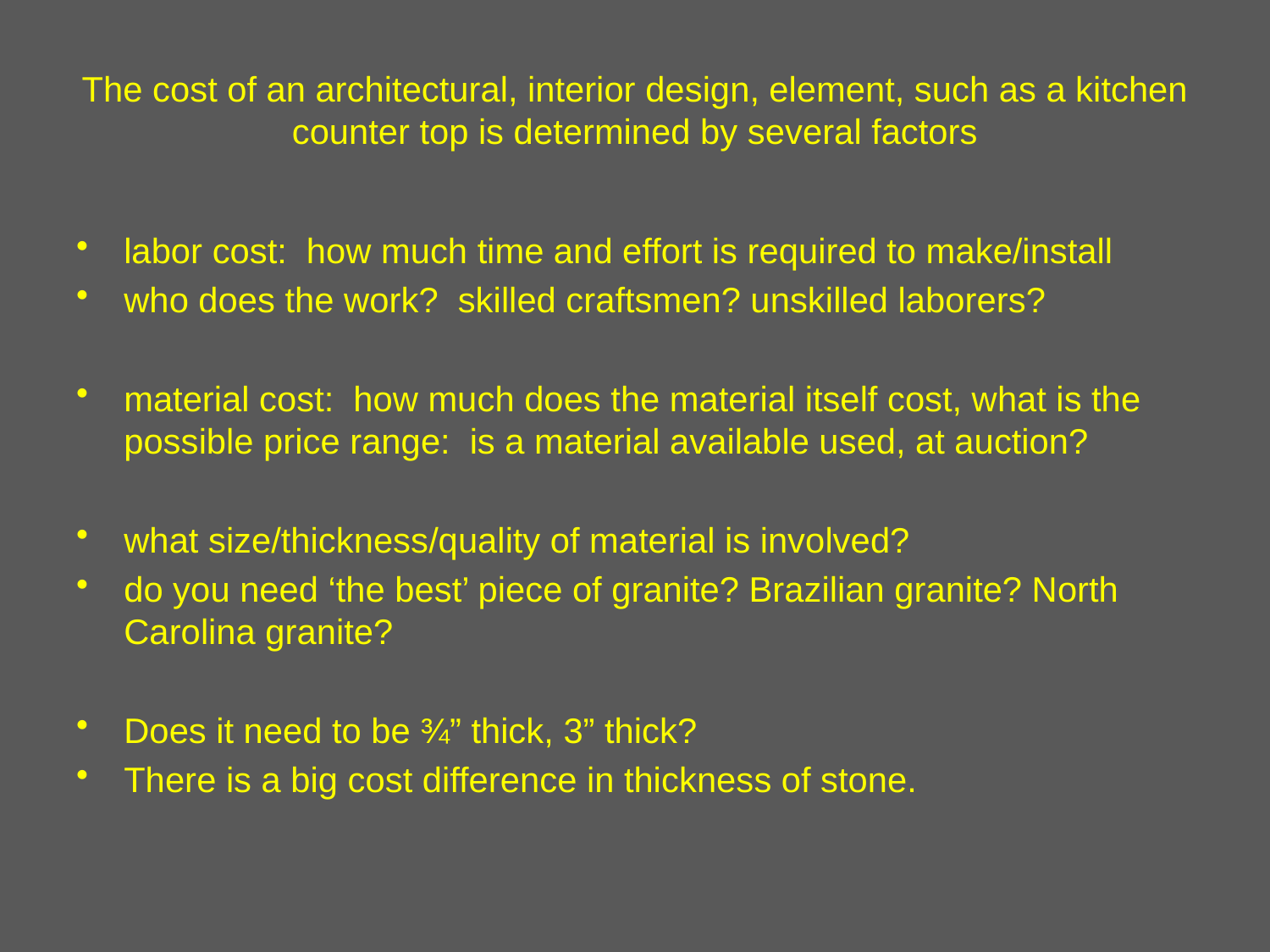

# The cost of an architectural, interior design, element, such as a kitchen counter top is determined by several factors
labor cost:  how much time and effort is required to make/install
who does the work?  skilled craftsmen? unskilled laborers?

material cost:  how much does the material itself cost, what is the possible price range:  is a material available used, at auction?

what size/thickness/quality of material is involved?
do you need ‘the best’ piece of granite? Brazilian granite? North Carolina granite?

Does it need to be ¾” thick, 3” thick?
There is a big cost difference in thickness of stone.